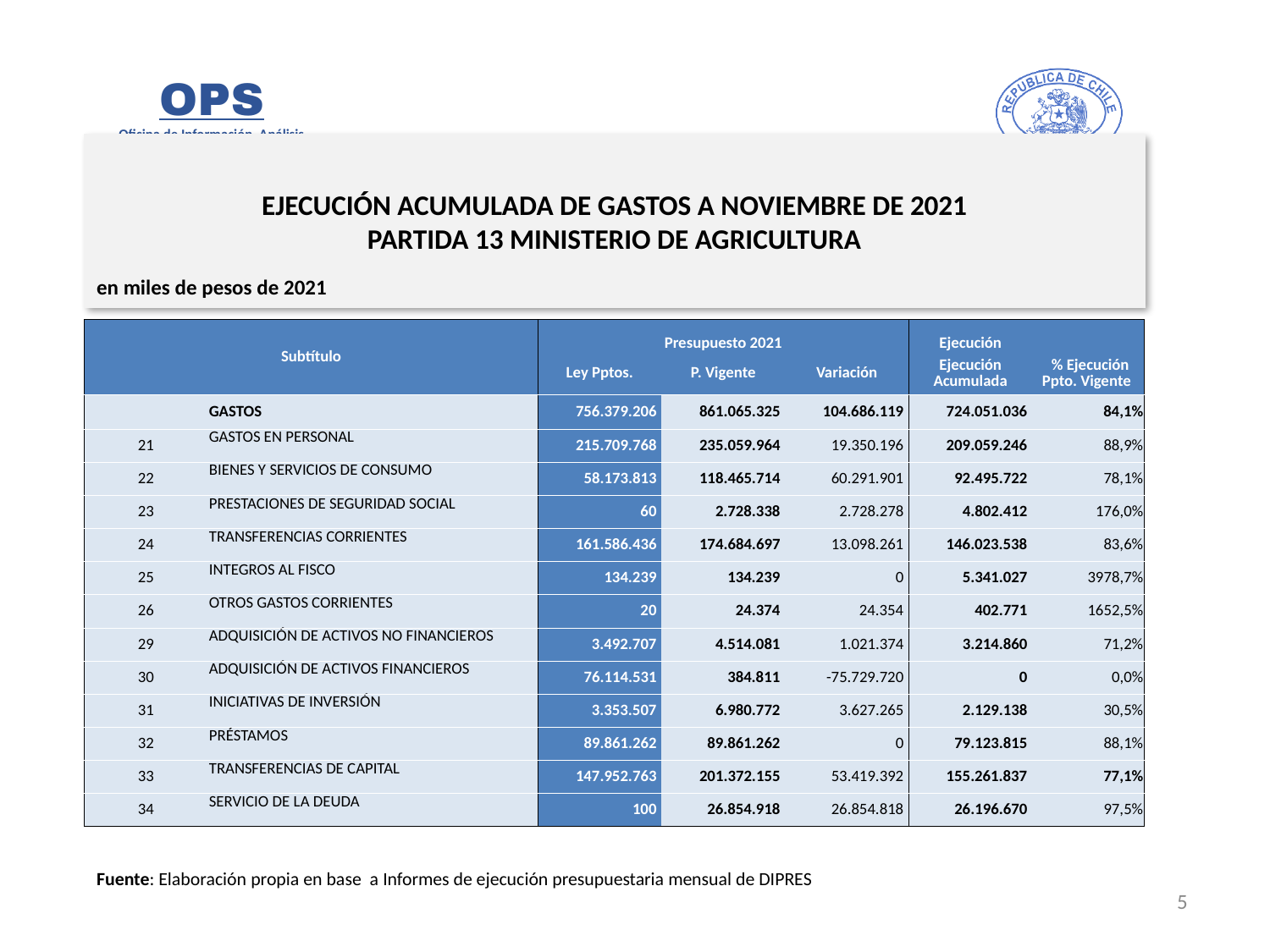

# EJECUCIÓN ACUMULADA DE GASTOS A NOVIEMBRE DE 2021 PARTIDA 13 MINISTERIO DE AGRICULTURA
en miles de pesos de 2021
| Subtítulo |  | Presupuesto 2021 |  |  | Ejecución |  |
| --- | --- | --- | --- | --- | --- | --- |
|  |  | Ley Pptos. | P. Vigente | Variación | Ejecución Acumulada | % Ejecución Ppto. Vigente |
|  | GASTOS | 756.379.206 | 861.065.325 | 104.686.119 | 724.051.036 | 84,1% |
| 21 | GASTOS EN PERSONAL | 215.709.768 | 235.059.964 | 19.350.196 | 209.059.246 | 88,9% |
| 22 | BIENES Y SERVICIOS DE CONSUMO | 58.173.813 | 118.465.714 | 60.291.901 | 92.495.722 | 78,1% |
| 23 | PRESTACIONES DE SEGURIDAD SOCIAL | 60 | 2.728.338 | 2.728.278 | 4.802.412 | 176,0% |
| 24 | TRANSFERENCIAS CORRIENTES | 161.586.436 | 174.684.697 | 13.098.261 | 146.023.538 | 83,6% |
| 25 | INTEGROS AL FISCO | 134.239 | 134.239 | 0 | 5.341.027 | 3978,7% |
| 26 | OTROS GASTOS CORRIENTES | 20 | 24.374 | 24.354 | 402.771 | 1652,5% |
| 29 | ADQUISICIÓN DE ACTIVOS NO FINANCIEROS | 3.492.707 | 4.514.081 | 1.021.374 | 3.214.860 | 71,2% |
| 30 | ADQUISICIÓN DE ACTIVOS FINANCIEROS | 76.114.531 | 384.811 | -75.729.720 | 0 | 0,0% |
| 31 | INICIATIVAS DE INVERSIÓN | 3.353.507 | 6.980.772 | 3.627.265 | 2.129.138 | 30,5% |
| 32 | PRÉSTAMOS | 89.861.262 | 89.861.262 | 0 | 79.123.815 | 88,1% |
| 33 | TRANSFERENCIAS DE CAPITAL | 147.952.763 | 201.372.155 | 53.419.392 | 155.261.837 | 77,1% |
| 34 | SERVICIO DE LA DEUDA | 100 | 26.854.918 | 26.854.818 | 26.196.670 | 97,5% |
Fuente: Elaboración propia en base  a Informes de ejecución presupuestaria mensual de DIPRES
5